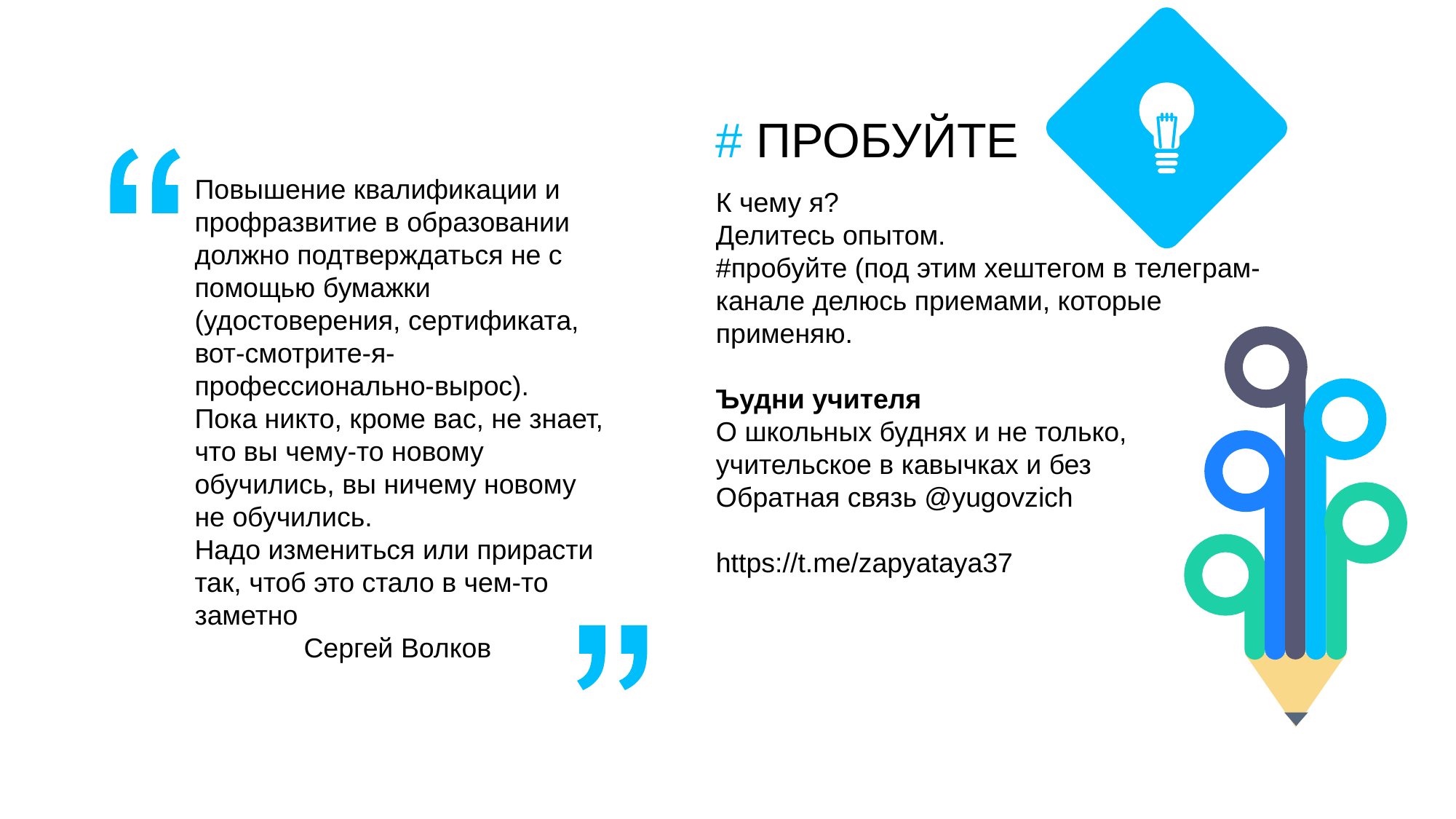

# ПРОБУЙТЕ

Повышение квалификации и профразвитие в образовании должно подтверждаться не с помощью бумажки (удостоверения, сертификата, вот-смотрите-я-профессионально-вырос).
Пока никто, кроме вас, не знает, что вы чему-то новому обучились, вы ничему новому не обучились.
Надо измениться или прирасти так, чтоб это стало в чем-то заметно
	Сергей Волков
К чему я?
Делитесь опытом.
#пробуйте (под этим хештегом в телеграм-канале делюсь приемами, которые применяю.

Ъудни учителя
О школьных буднях и не только, учительское в кавычках и без
Обратная связь @yugovzich

https://t.me/zapyataya37